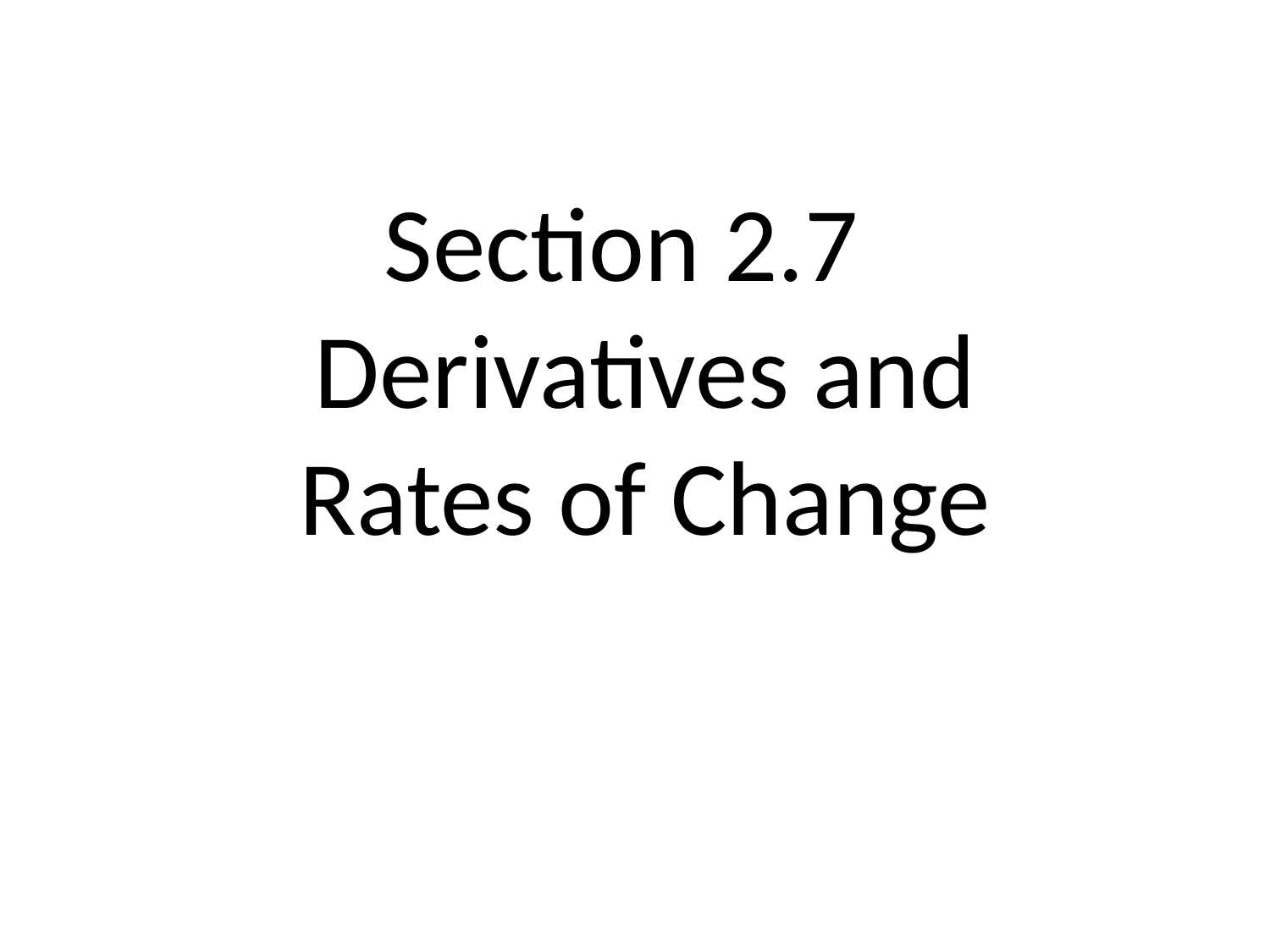

Section 2.7
Derivatives and Rates of Change